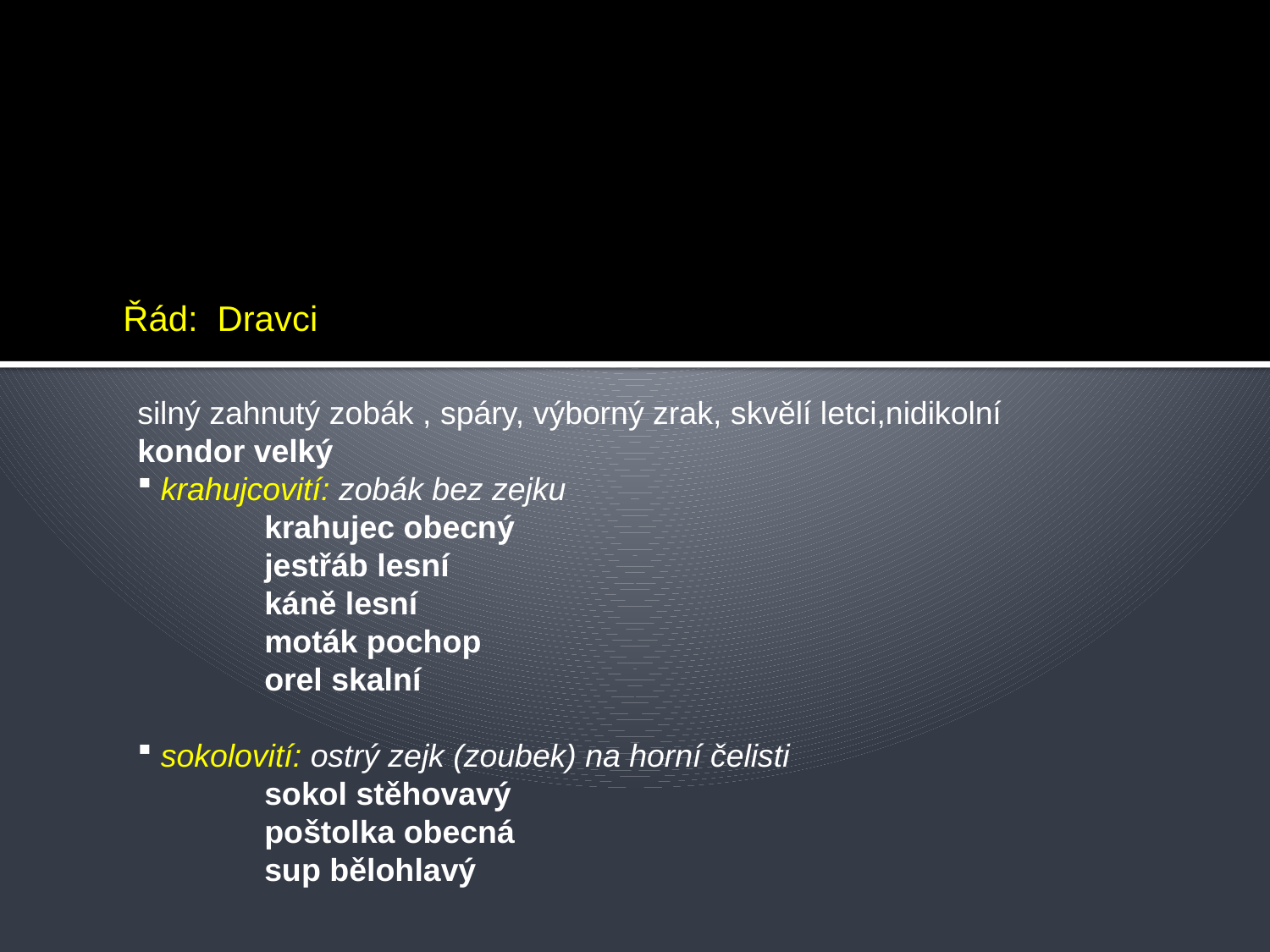

#

Řád:  Dravci

silný zahnutý zobák , spáry, výborný zrak, skvělí letci,nidikolní
kondor velký
 krahujcovití: zobák bez zejku
	krahujec obecný
	jestřáb lesní
	káně lesní
	moták pochop
	orel skalní

 sokolovití: ostrý zejk (zoubek) na horní čelisti
	sokol stěhovavý
	poštolka obecná
	sup bělohlavý